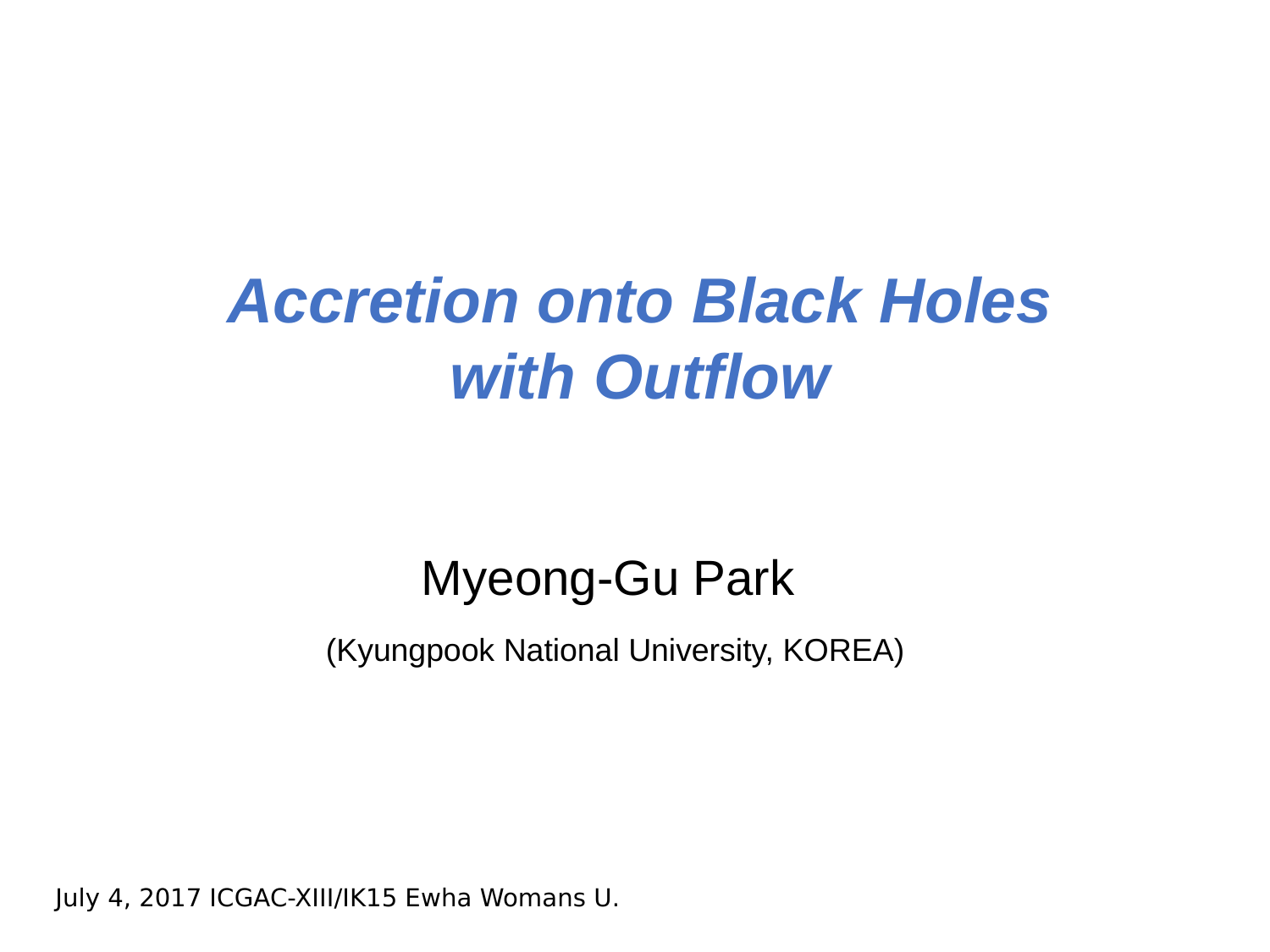

Accretion onto Black Holes
with Outflow
Myeong-Gu Park
 (Kyungpook National University, KOREA)
July 4, 2017 ICGAC-XIII/IK15 Ewha Womans U.